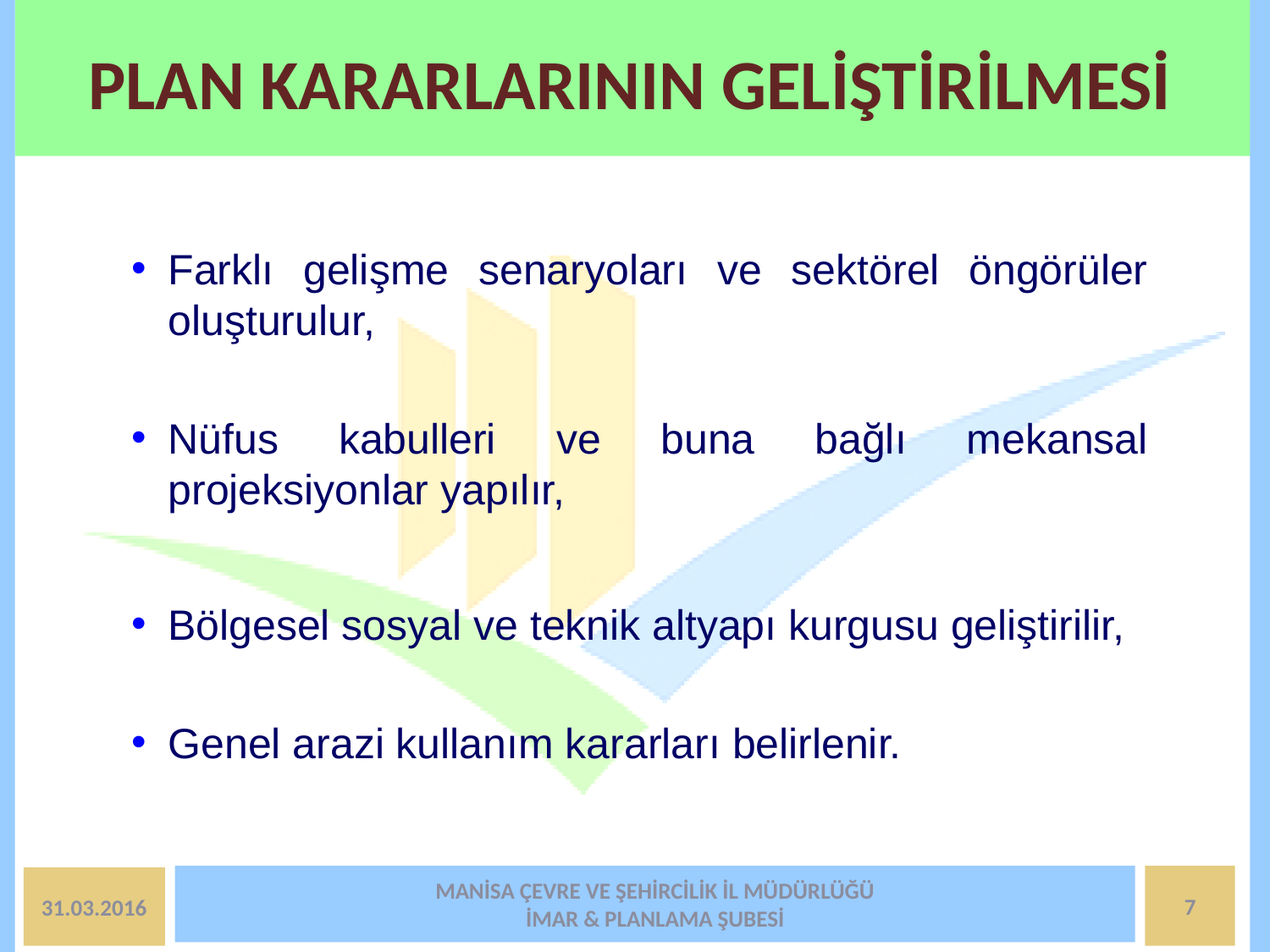

# PLAN KARARLARININ GELİŞTİRİLMESİ

Farklı gelişme senaryoları ve sektörel öngörüler oluşturulur,

Nüfus kabulleri ve buna bağlı mekansal projeksiyonlar yapılır,

Bölgesel sosyal ve teknik altyapı kurgusu geliştirilir,

Genel arazi kullanım kararları belirlenir.
MANİSA ÇEVRE VE ŞEHİRCİLİK İL MÜDÜRLÜĞÜ
İMAR & PLANLAMA ŞUBESİ
7
31.03.2016